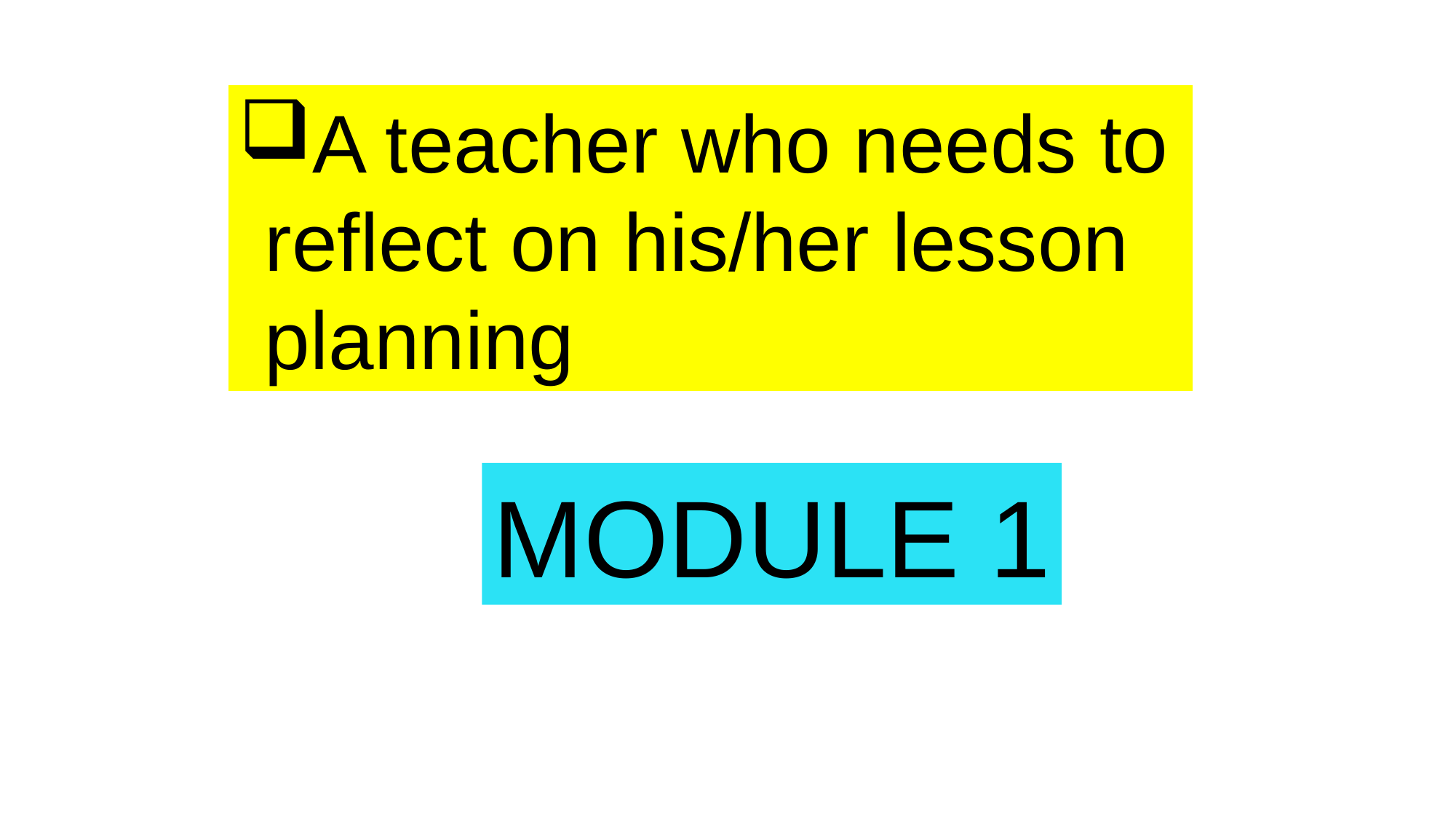

A teacher who needs to reflect on his/her lesson planning
MODULE 1